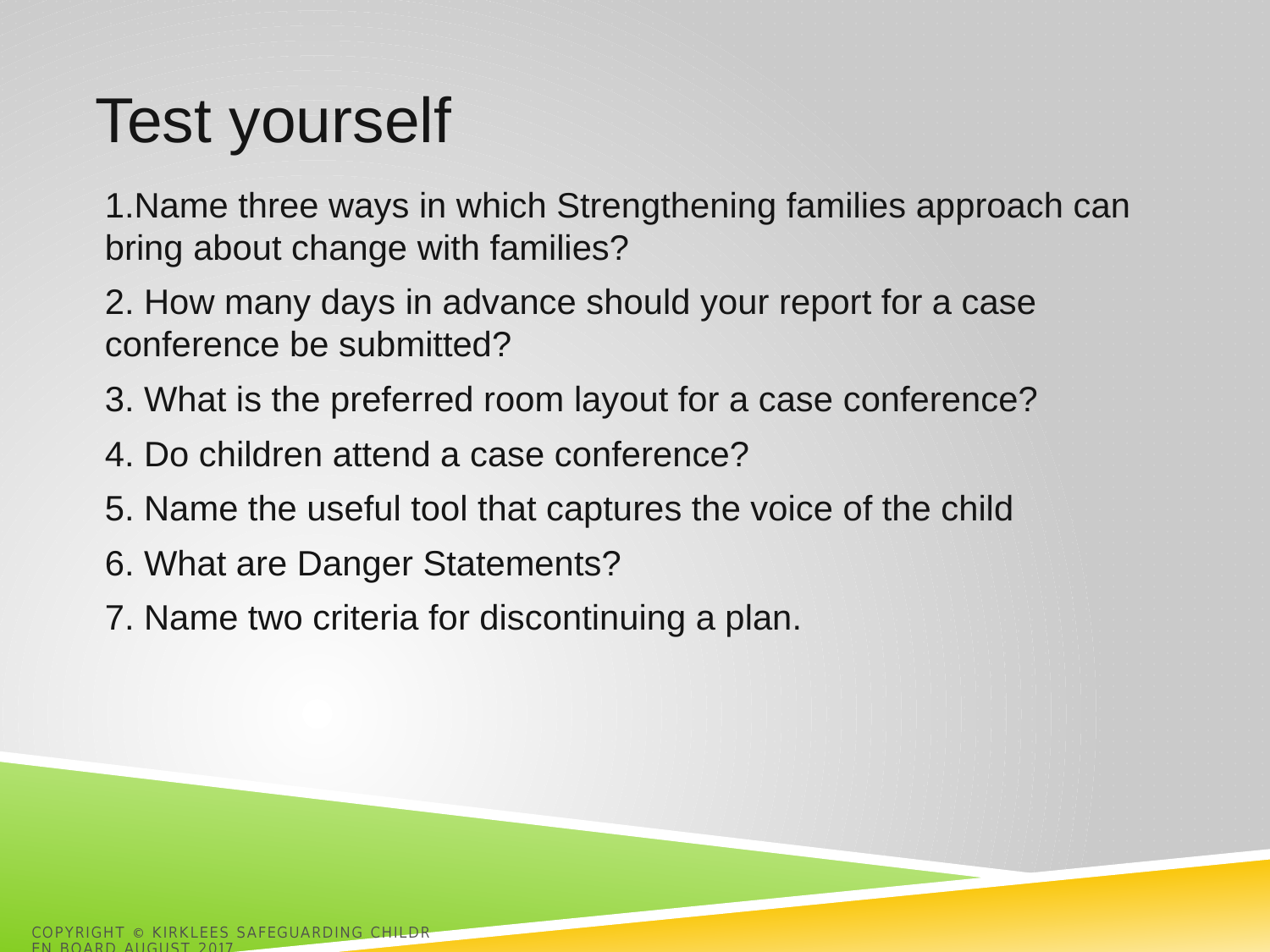

# Test yourself
1.Name three ways in which Strengthening families approach can bring about change with families?
2. How many days in advance should your report for a case conference be submitted?
3. What is the preferred room layout for a case conference?
4. Do children attend a case conference?
5. Name the useful tool that captures the voice of the child
6. What are Danger Statements?
7. Name two criteria for discontinuing a plan.

Copyright © Kirklees Safeguarding Children Board August 2017